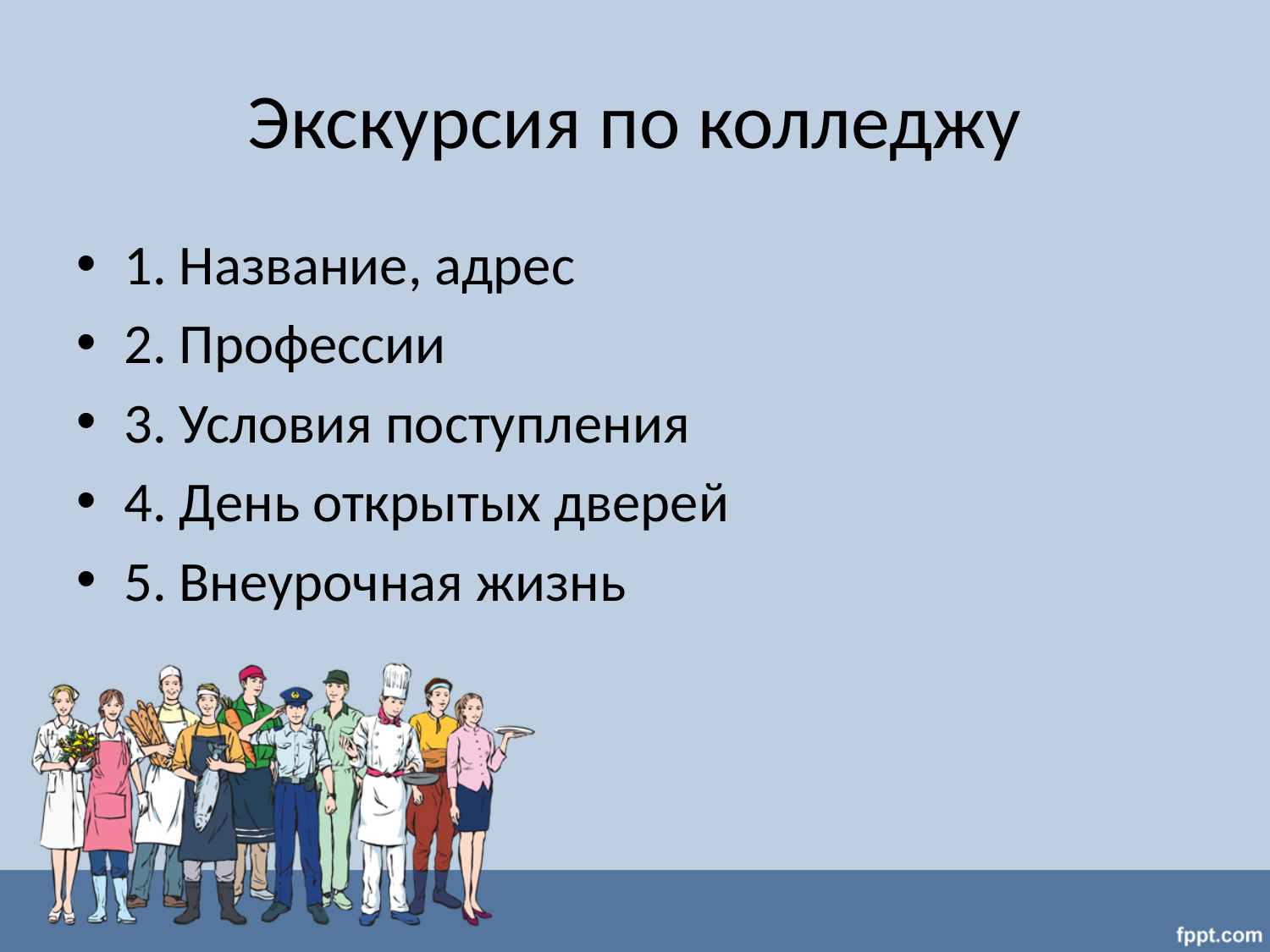

# Экскурсия по колледжу
1. Название, адрес
2. Профессии
3. Условия поступления
4. День открытых дверей
5. Внеурочная жизнь